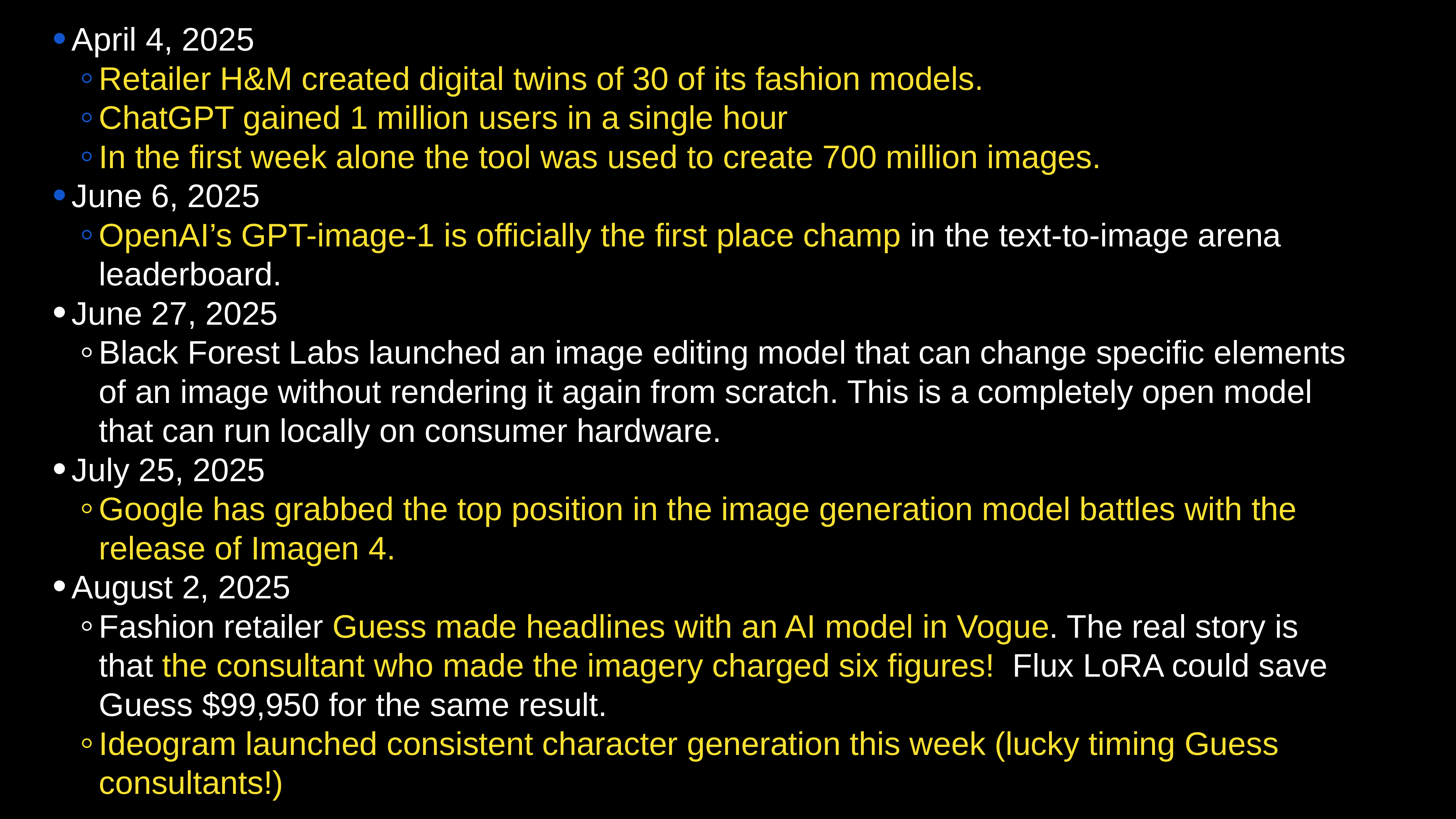

April 4, 2025
Retailer H&M created digital twins of 30 of its fashion models.
ChatGPT gained 1 million users in a single hour
In the first week alone the tool was used to create 700 million images.
June 6, 2025
OpenAI’s GPT-image-1 is officially the first place champ in the text-to-image arena leaderboard.
June 27, 2025
Black Forest Labs launched an image editing model that can change specific elements of an image without rendering it again from scratch. This is a completely open model that can run locally on consumer hardware.
July 25, 2025
Google has grabbed the top position in the image generation model battles with the release of Imagen 4.
August 2, 2025
Fashion retailer Guess made headlines with an AI model in Vogue. The real story is that the consultant who made the imagery charged six figures!  Flux LoRA could save Guess $99,950 for the same result.
Ideogram launched consistent character generation this week (lucky timing Guess consultants!)